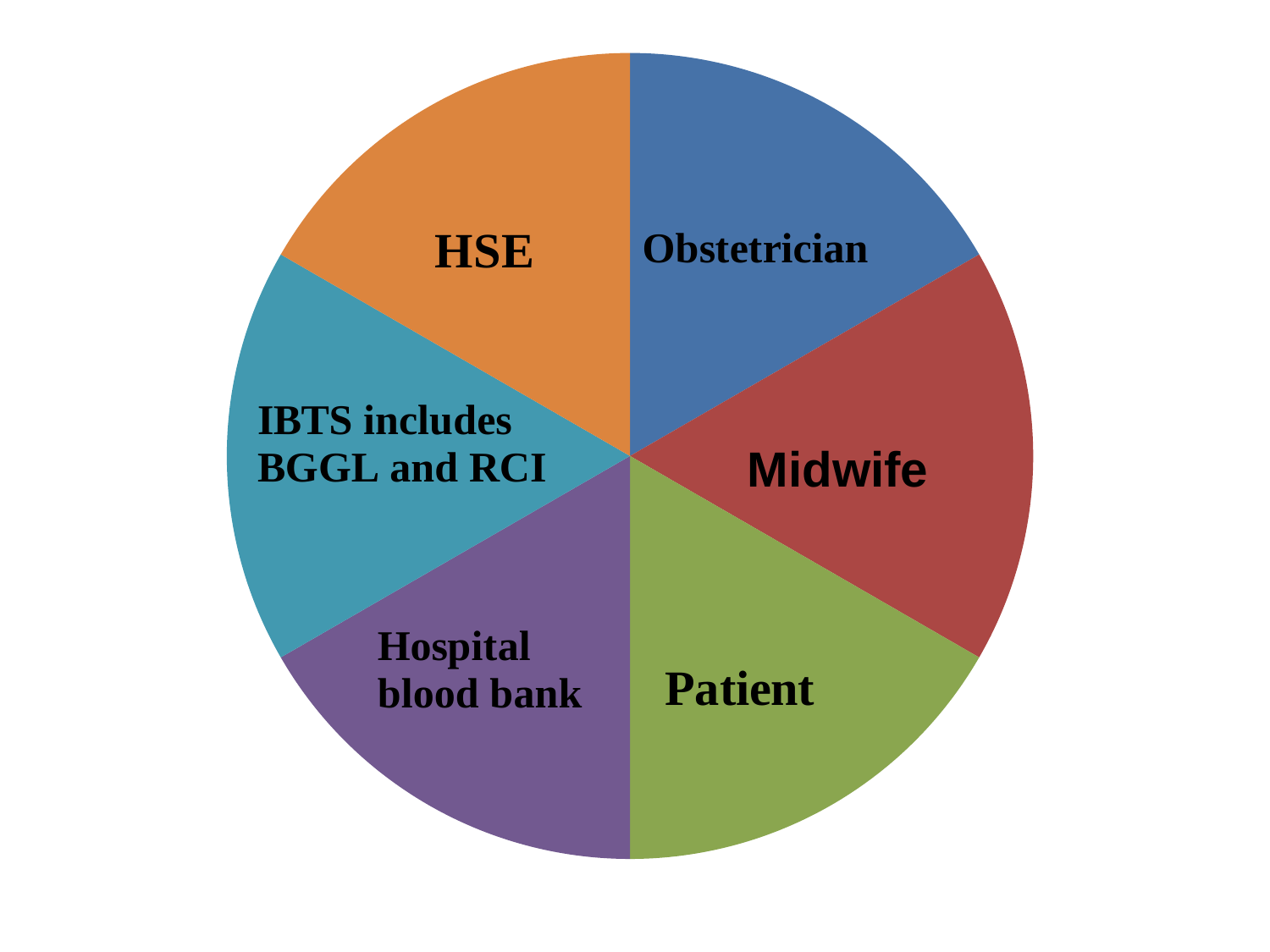

### Chart

| Category | Column1 |
|---|---|
| Obstetrician | 1.0 |
| Midwife | 1.0 |
| Patient | 1.0 |
| Hospital blood bank | 1.0 |
| IBTS includes BGGL and RCI | 1.0 |
| HSE | 1.0 |
Midwife